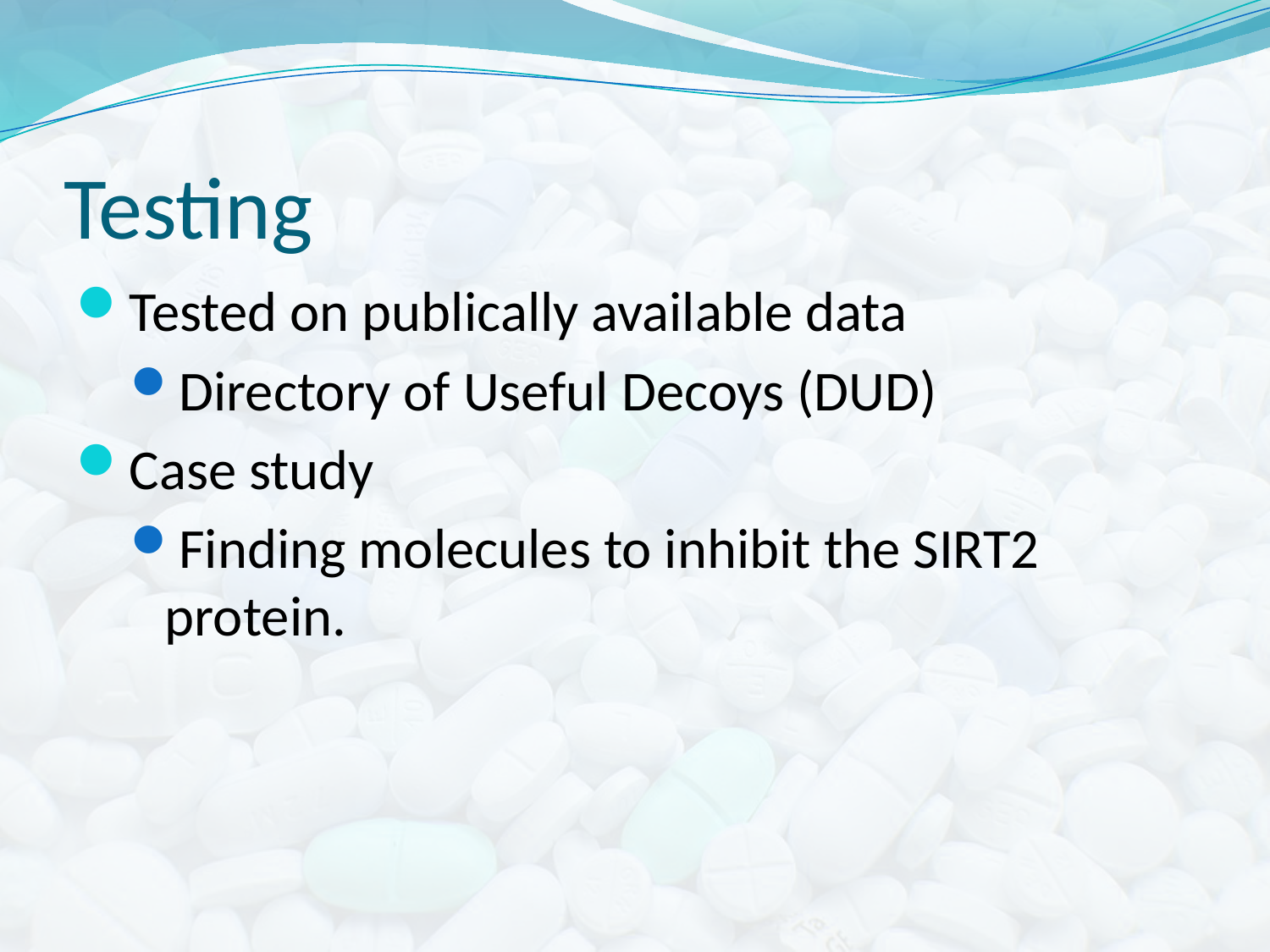

# Testing
Tested on publically available data
Directory of Useful Decoys (DUD)
Case study
Finding molecules to inhibit the SIRT2 protein.